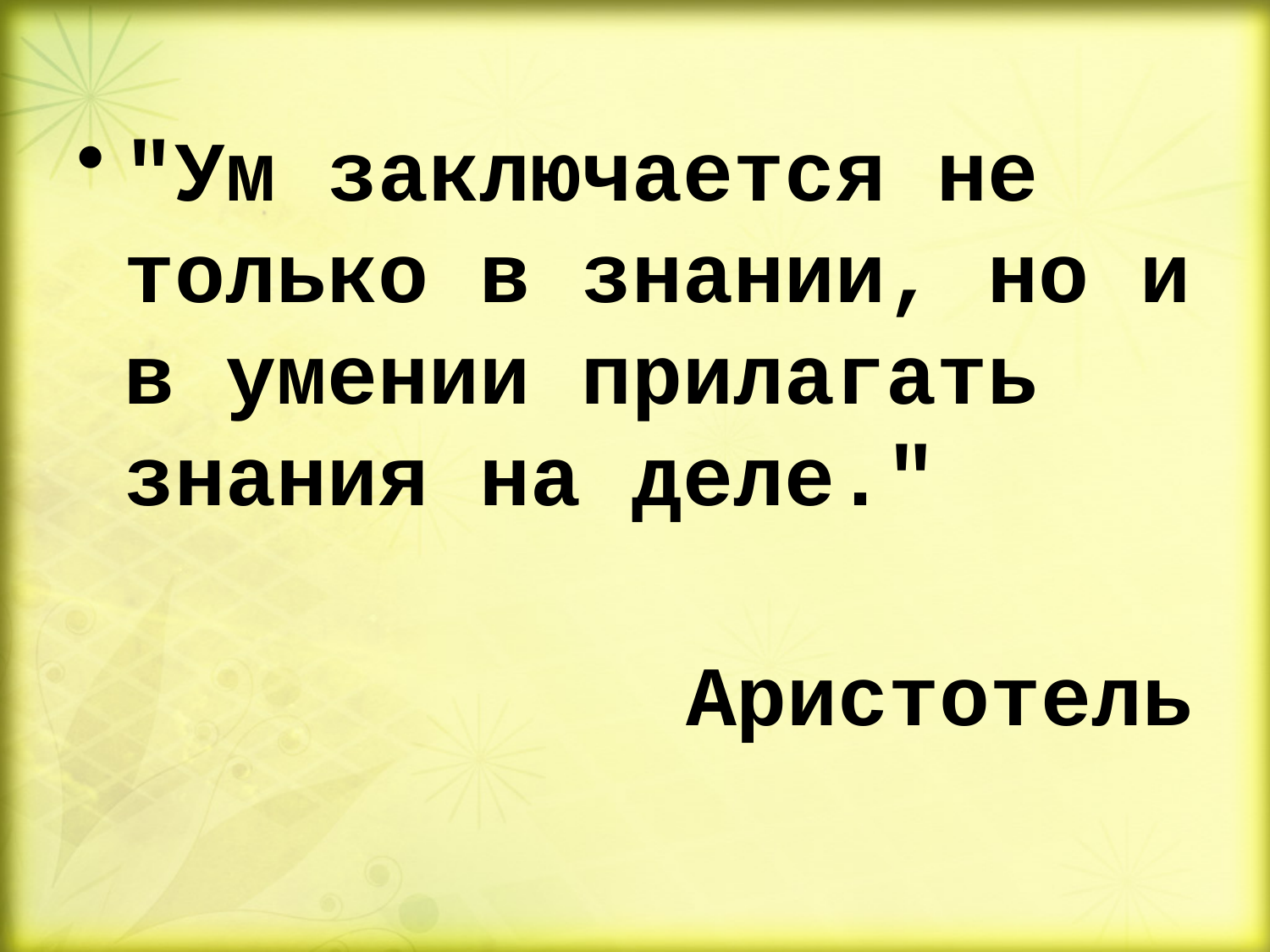

#
"Ум заключается не только в знании, но и в умении прилагать знания на деле."
                                 Аристотель